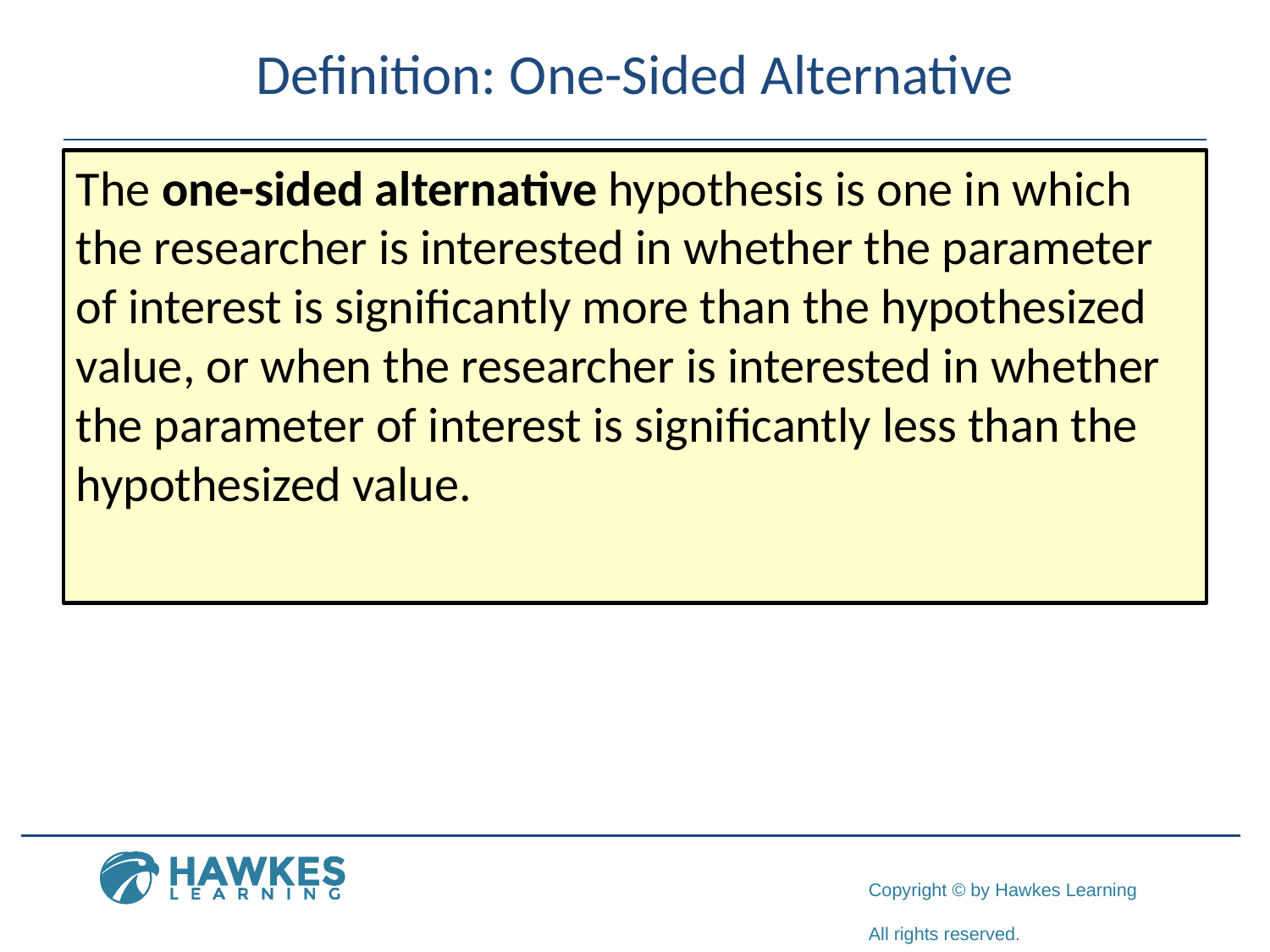

# Definition: One-Sided Alternative
The one-sided alternative hypothesis is one in which the researcher is interested in whether the parameter of interest is significantly more than the hypothesized value, or when the researcher is interested in whether the parameter of interest is significantly less than the hypothesized value.